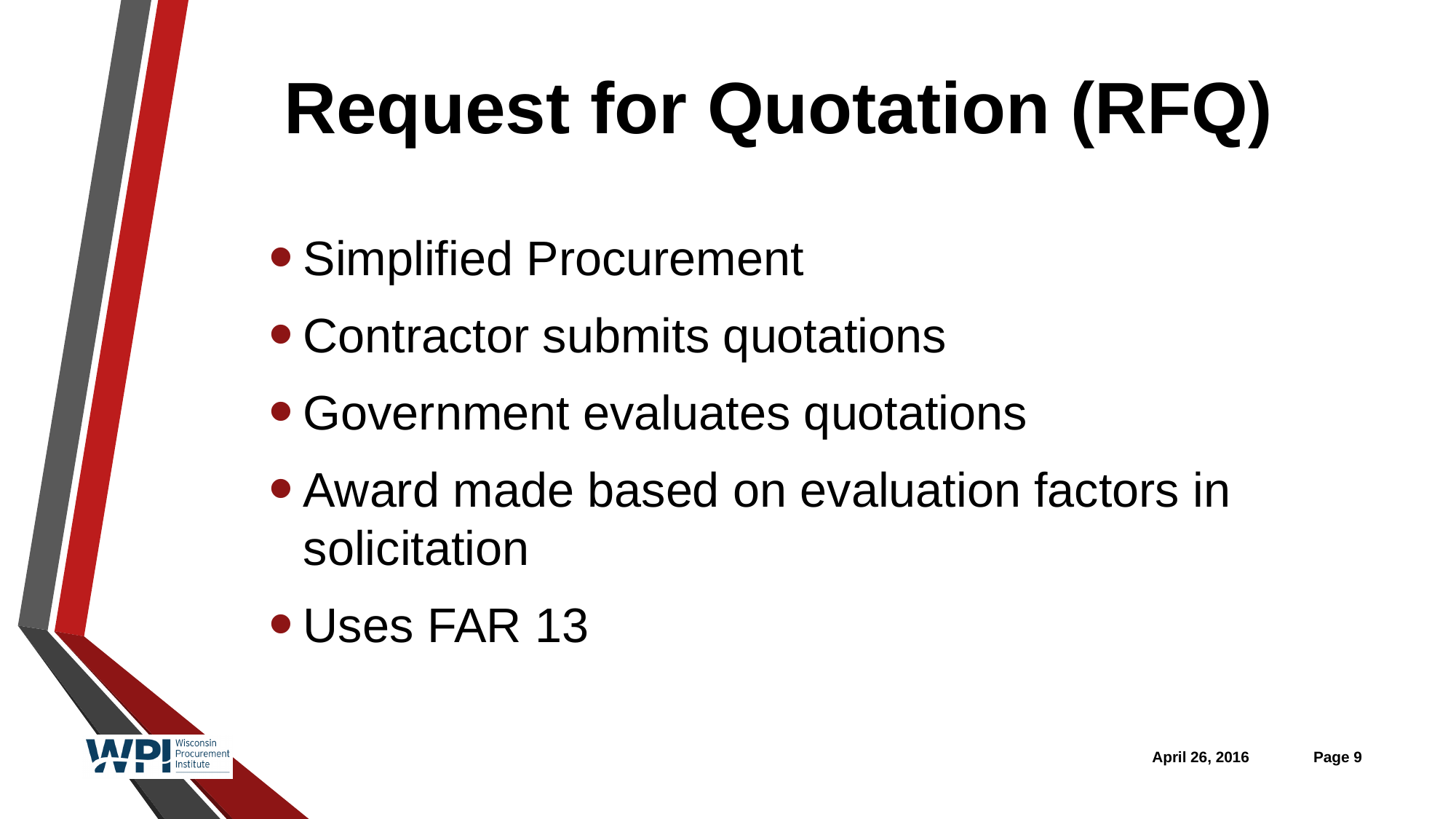

# Request for Quotation (RFQ)
Simplified Procurement
Contractor submits quotations
Government evaluates quotations
Award made based on evaluation factors in solicitation
Uses FAR 13

April 26, 2016
Page 9